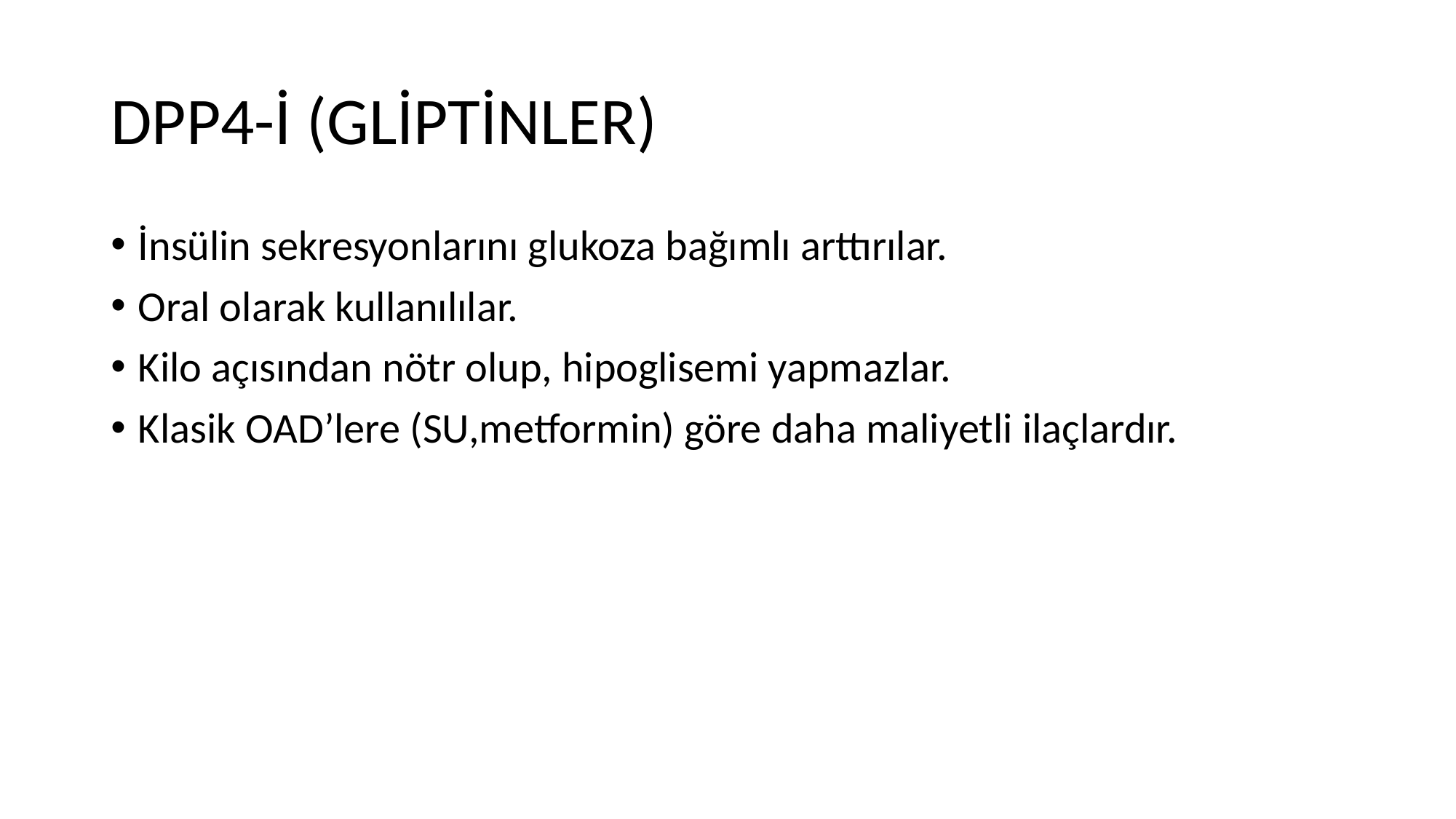

# DPP4-İ (GLİPTİNLER)
İnsülin sekresyonlarını glukoza bağımlı arttırılar.
Oral olarak kullanılılar.
Kilo açısından nötr olup, hipoglisemi yapmazlar.
Klasik OAD’lere (SU,metformin) göre daha maliyetli ilaçlardır.